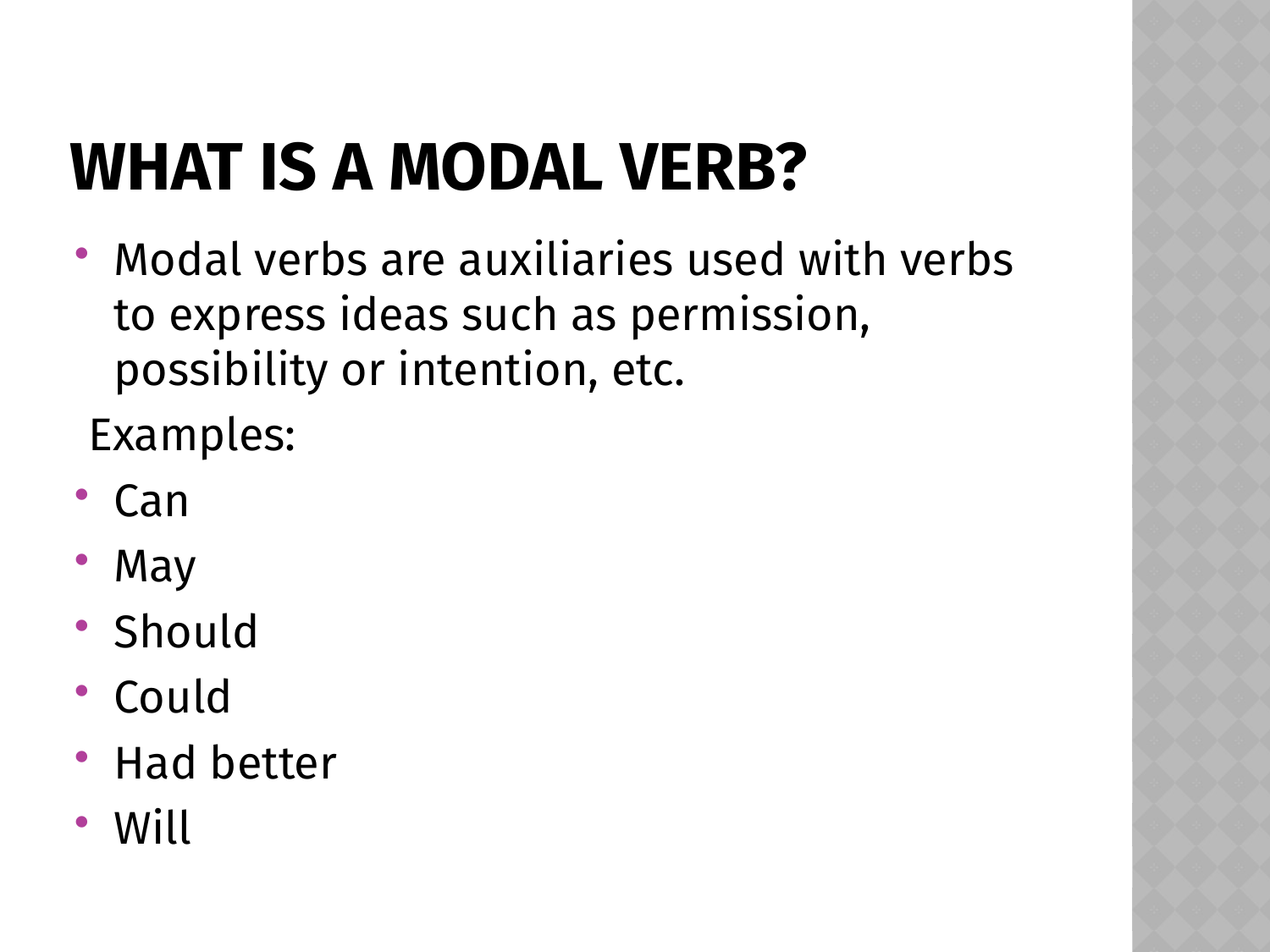

# What is a modal verb?
Modal verbs are auxiliaries used with verbs to express ideas such as permission, possibility or intention, etc.
 Examples:
Can
May
Should
Could
Had better
Will